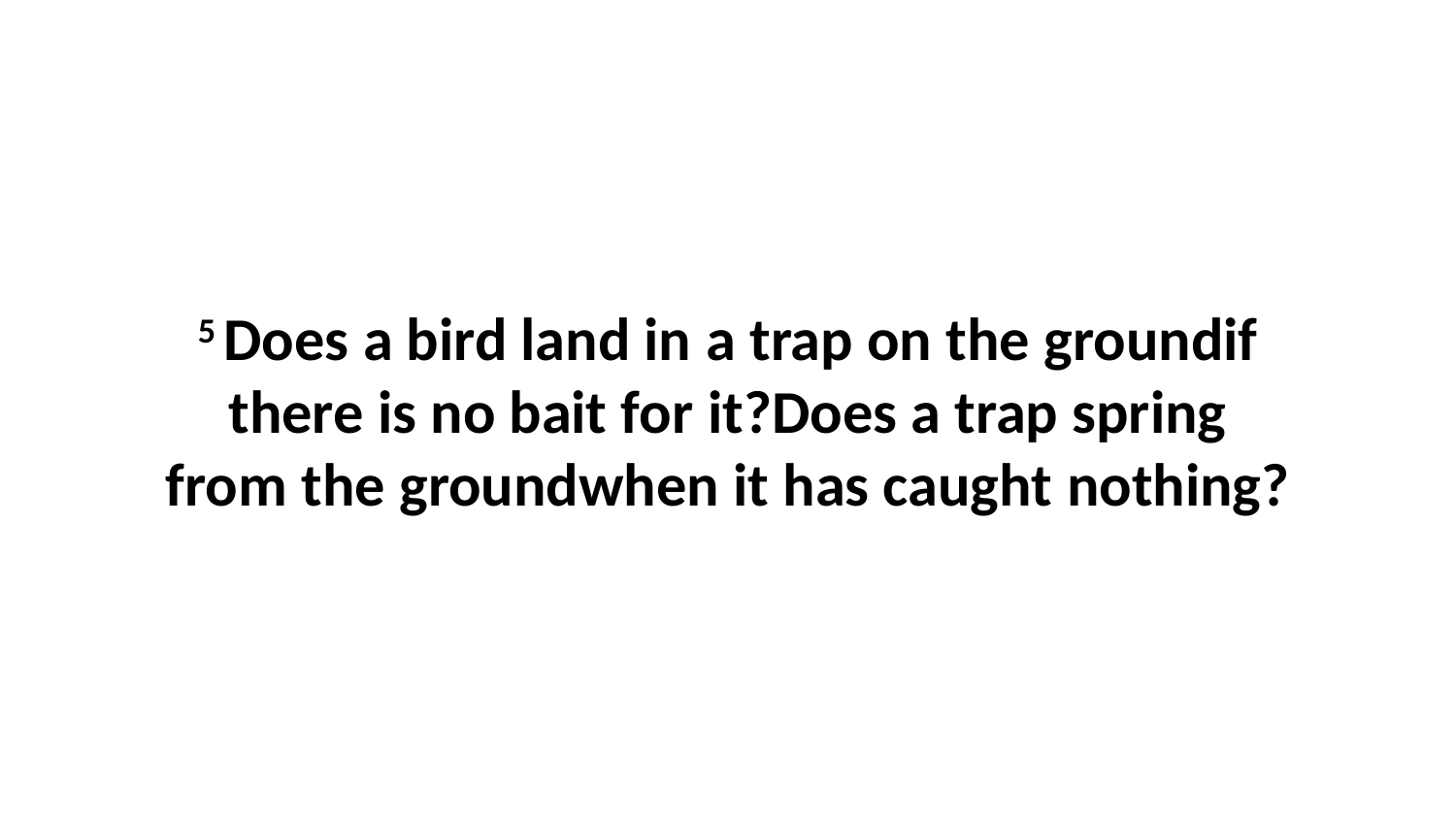

5 Does a bird land in a trap on the groundif there is no bait for it?Does a trap spring from the groundwhen it has caught nothing?